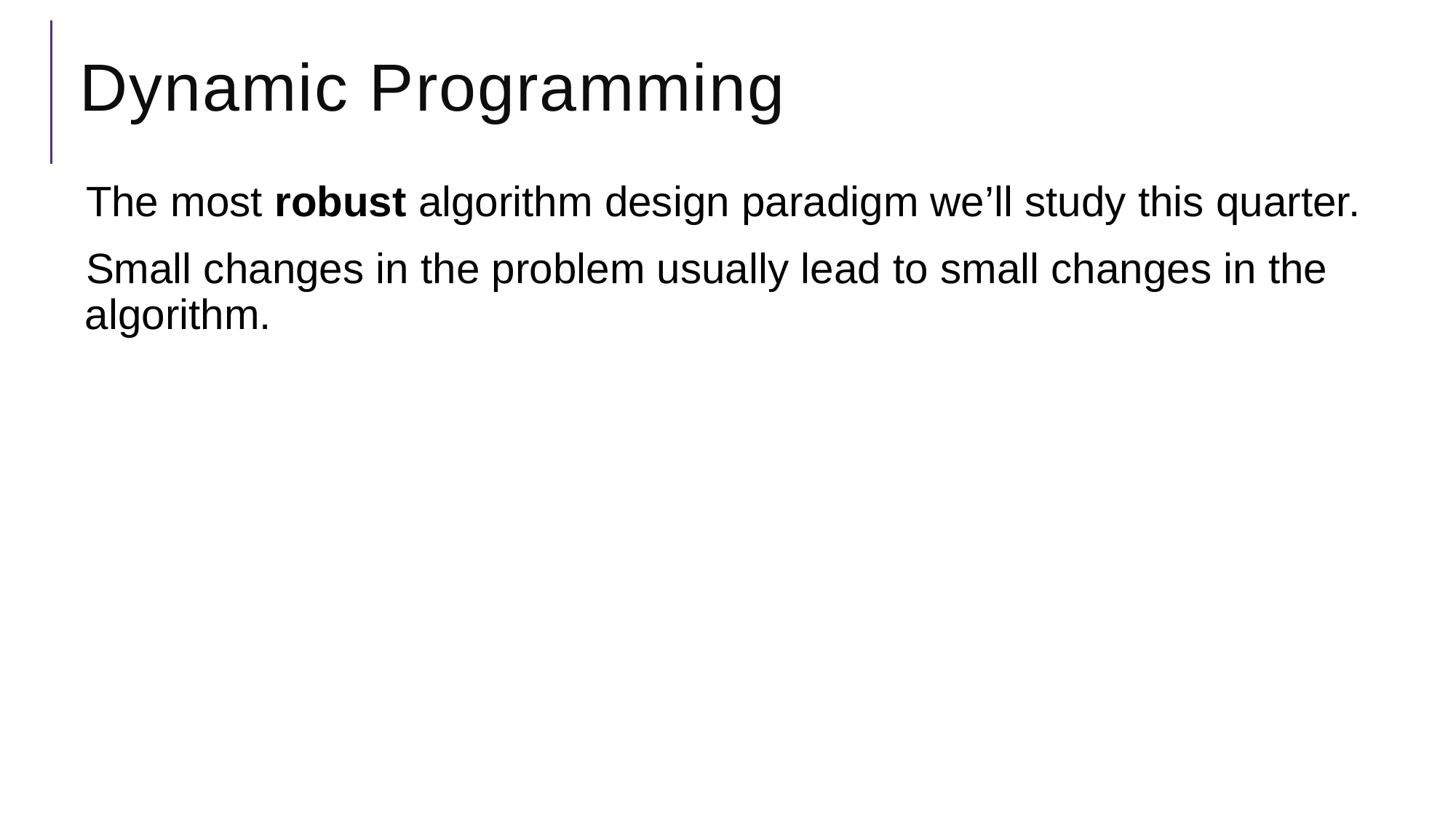

# Dynamic Programming
The most robust algorithm design paradigm we’ll study this quarter.
Small changes in the problem usually lead to small changes in the algorithm.